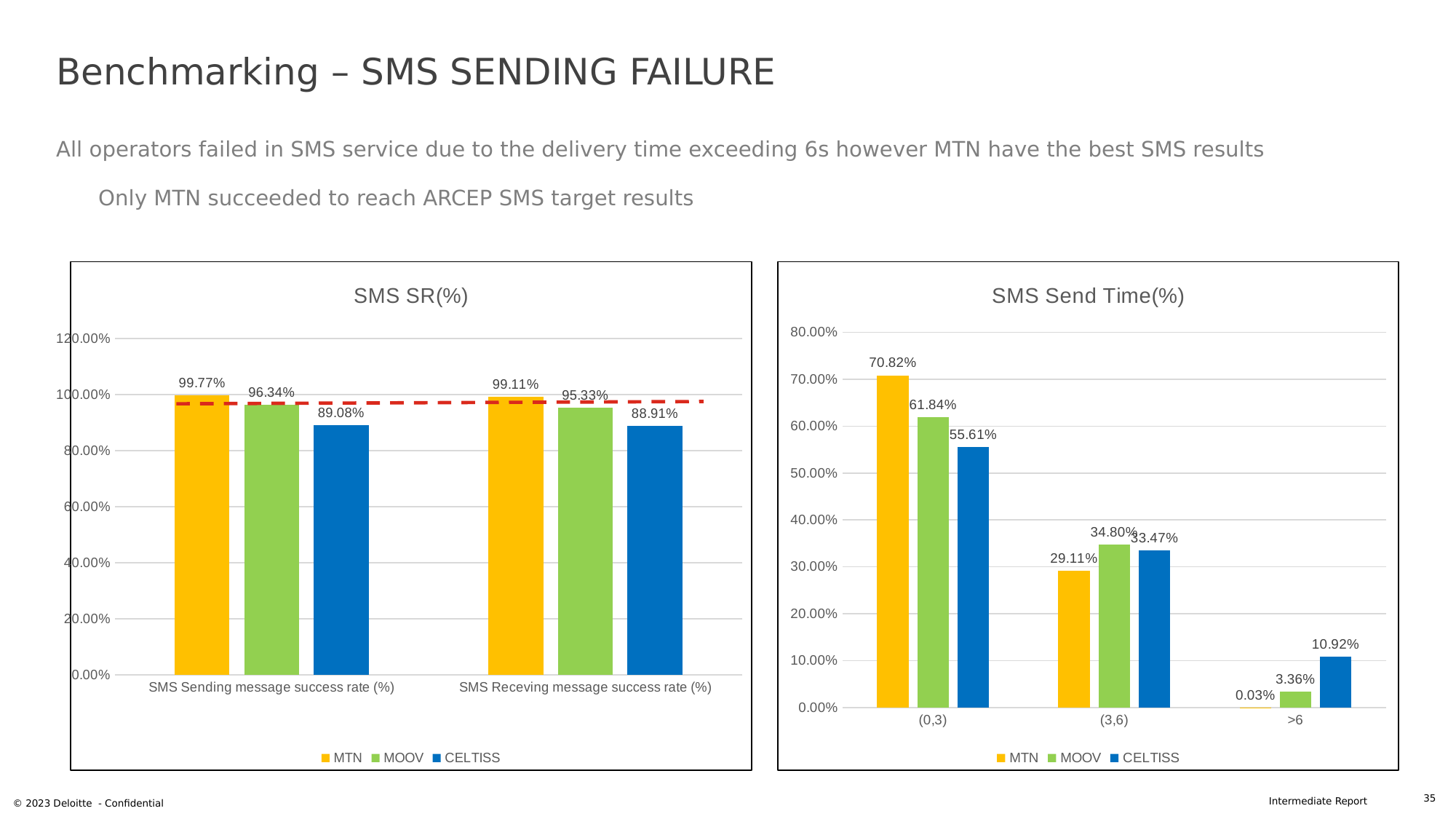

# Benchmarking – SMS SENDING FAILURE All operators failed in SMS service due to the delivery time exceeding 6s however MTN have the best SMS results
Only MTN succeeded to reach ARCEP SMS target results

### Chart: SMS SR(%)

| Category | MTN | MOOV | CELTISS |
|---|---|---|---|
| SMS Sending message success rate (%) | 0.9977 | 0.9634 | 0.8908 |
| SMS Receving message success rate (%) | 0.9911 | 0.9533 | 0.8891 |

### Chart: SMS Send Time(%)

| Category | MTN | MOOV | CELTISS |
|---|---|---|---|
| (0,3) | 0.7082 | 0.6184 | 0.5561 |
| (3,6) | 0.2911 | 0.348 | 0.3347 |
| >6 | 0.0003 | 0.0336 | 0.1092 |
35
© 2023 Deloitte  - Confidential